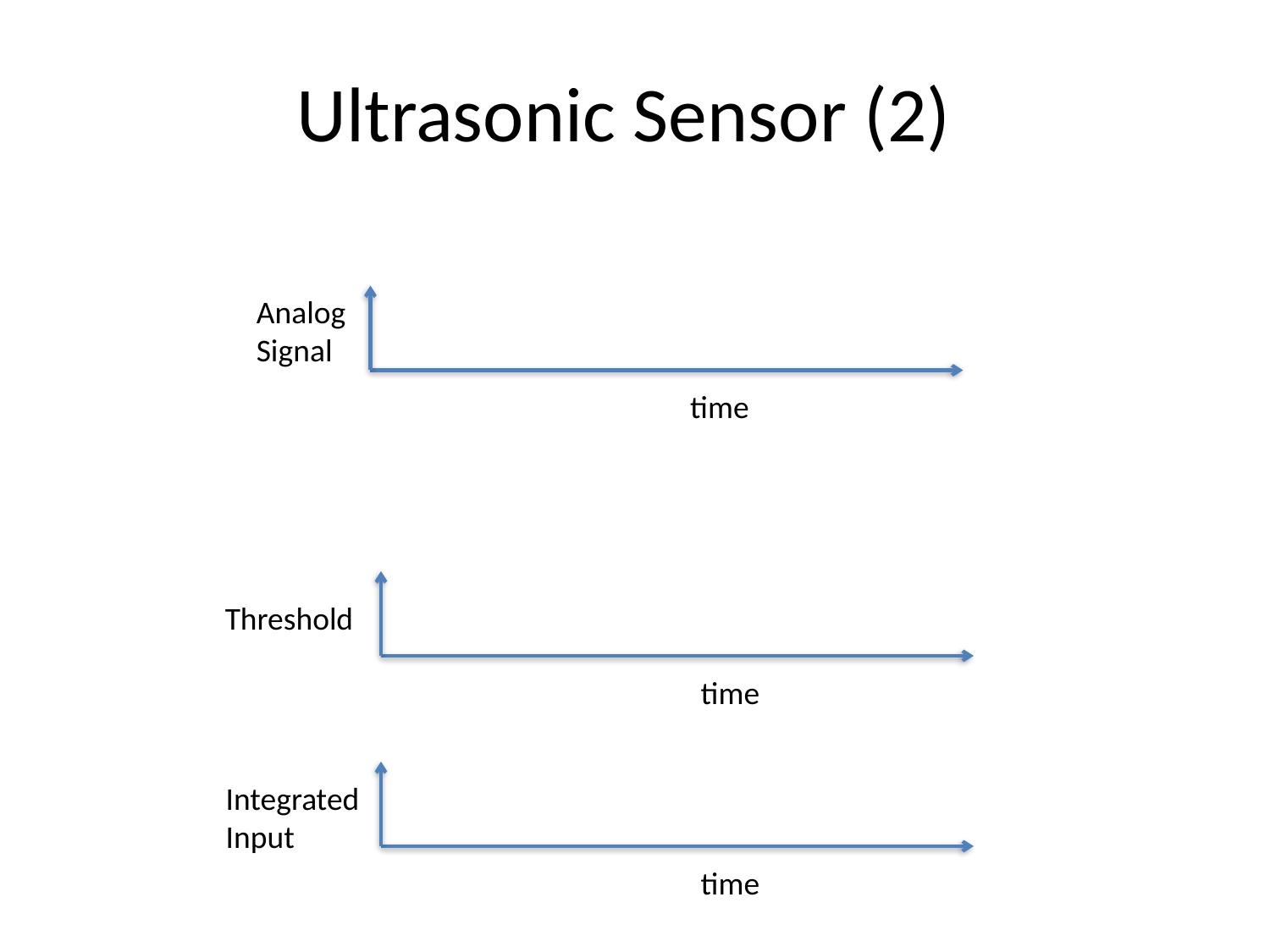

# Ultrasonic Sensor (2)
Analog
Signal
time
Threshold
time
Integrated
Input
time